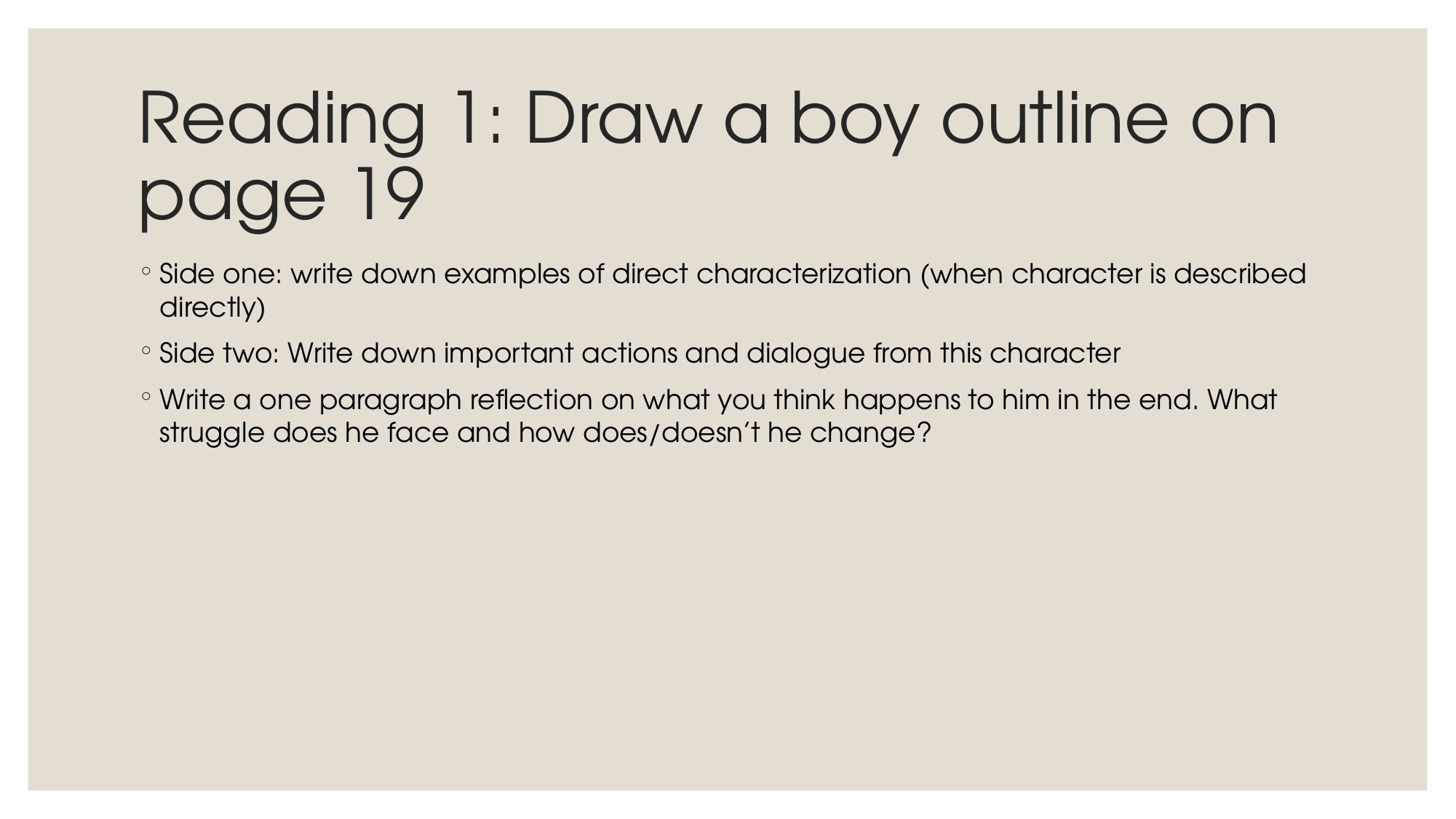

# Reading 1: Draw a boy outline on page 19
Side one: write down examples of direct characterization (when character is described directly)
Side two: Write down important actions and dialogue from this character
Write a one paragraph reflection on what you think happens to him in the end. What struggle does he face and how does/doesn’t he change?